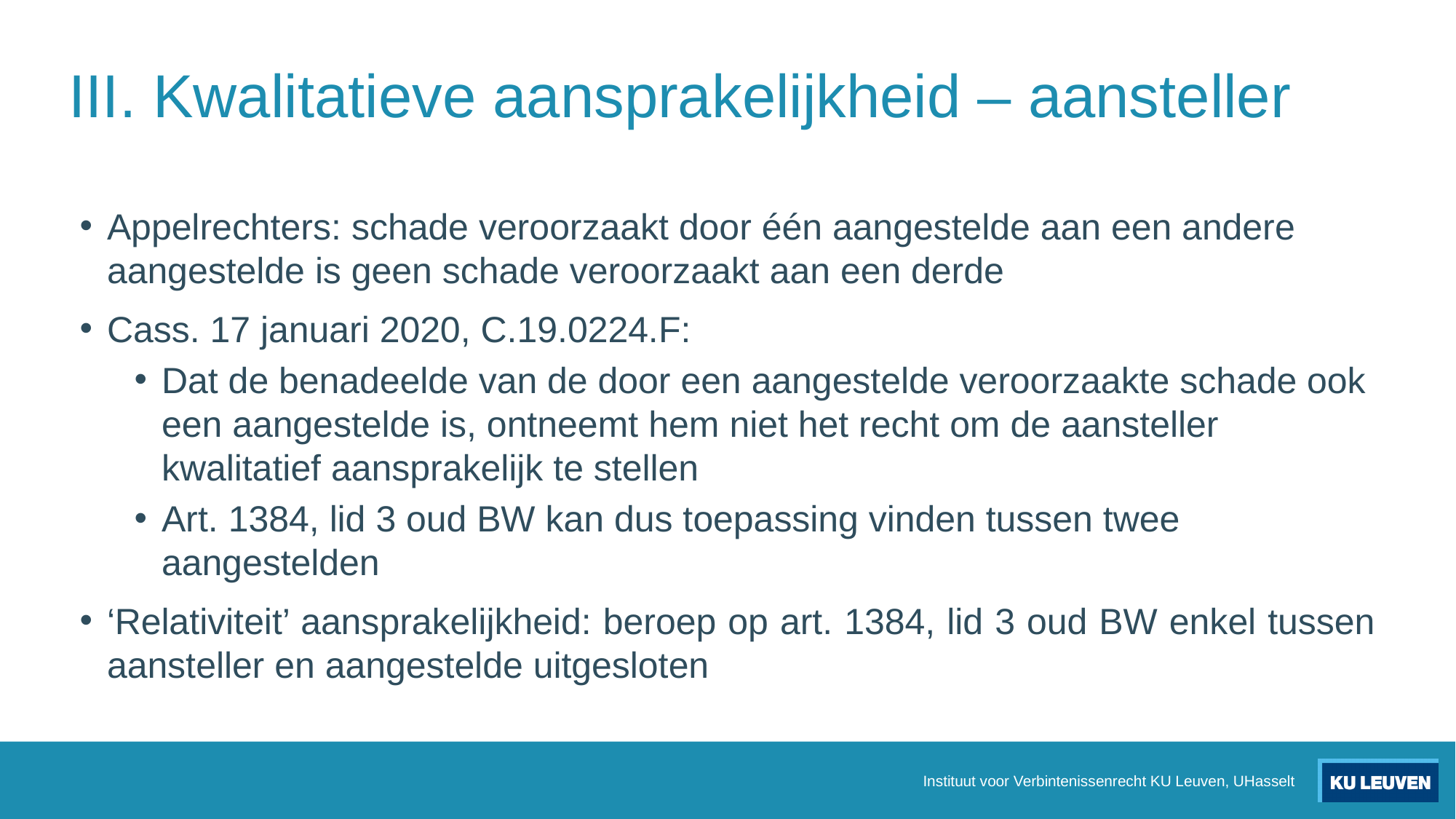

# III. Kwalitatieve aansprakelijkheid – aansteller
Appelrechters: schade veroorzaakt door één aangestelde aan een andere aangestelde is geen schade veroorzaakt aan een derde
Cass. 17 januari 2020, C.19.0224.F:
Dat de benadeelde van de door een aangestelde veroorzaakte schade ook een aangestelde is, ontneemt hem niet het recht om de aansteller kwalitatief aansprakelijk te stellen
Art. 1384, lid 3 oud BW kan dus toepassing vinden tussen twee aangestelden
‘Relativiteit’ aansprakelijkheid: beroep op art. 1384, lid 3 oud BW enkel tussen aansteller en aangestelde uitgesloten

Instituut voor Verbintenissenrecht KU Leuven, UHasselt